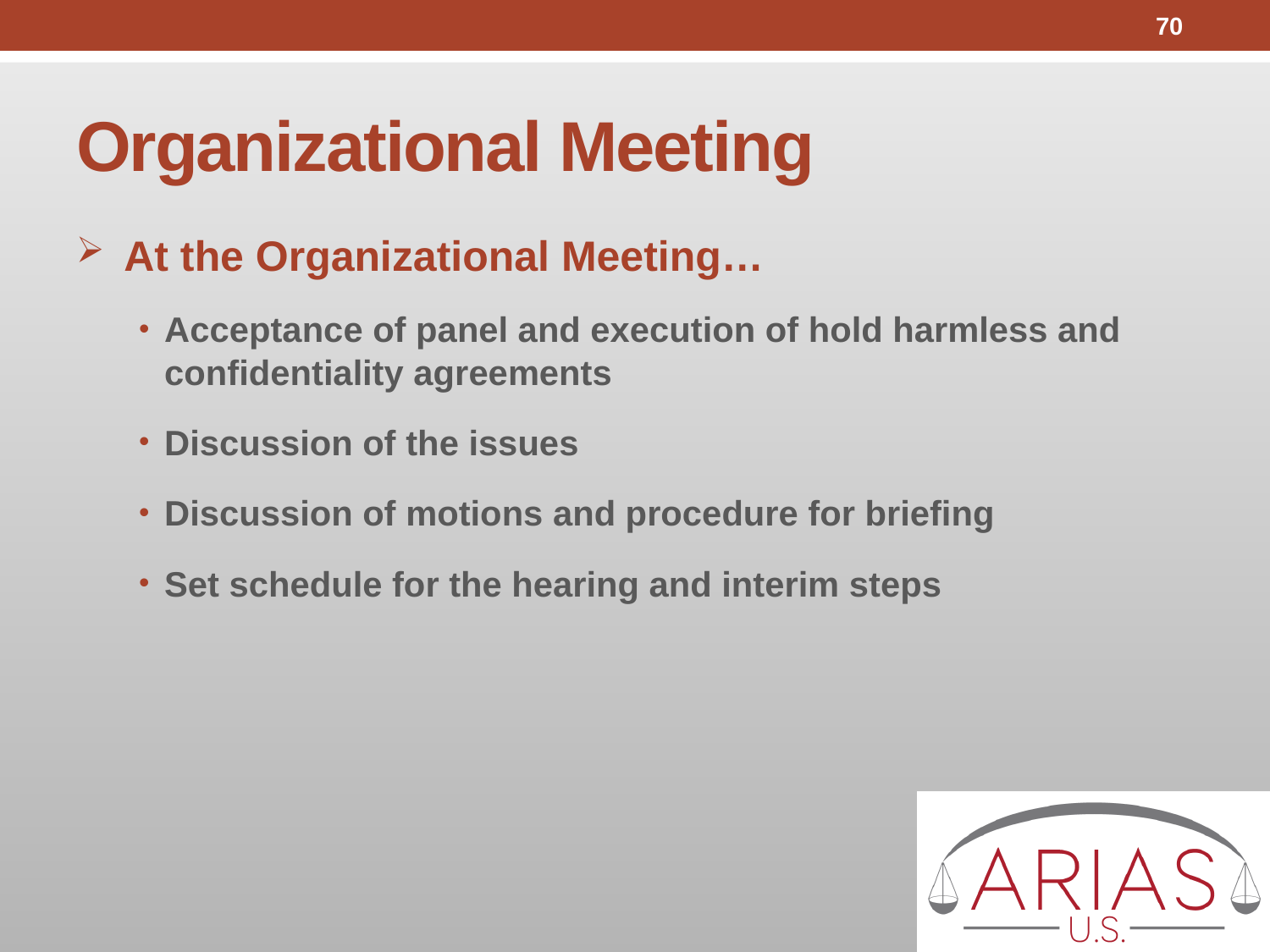

70
# Organizational Meeting
At the Organizational Meeting…
Acceptance of panel and execution of hold harmless and confidentiality agreements
Discussion of the issues
Discussion of motions and procedure for briefing
Set schedule for the hearing and interim steps